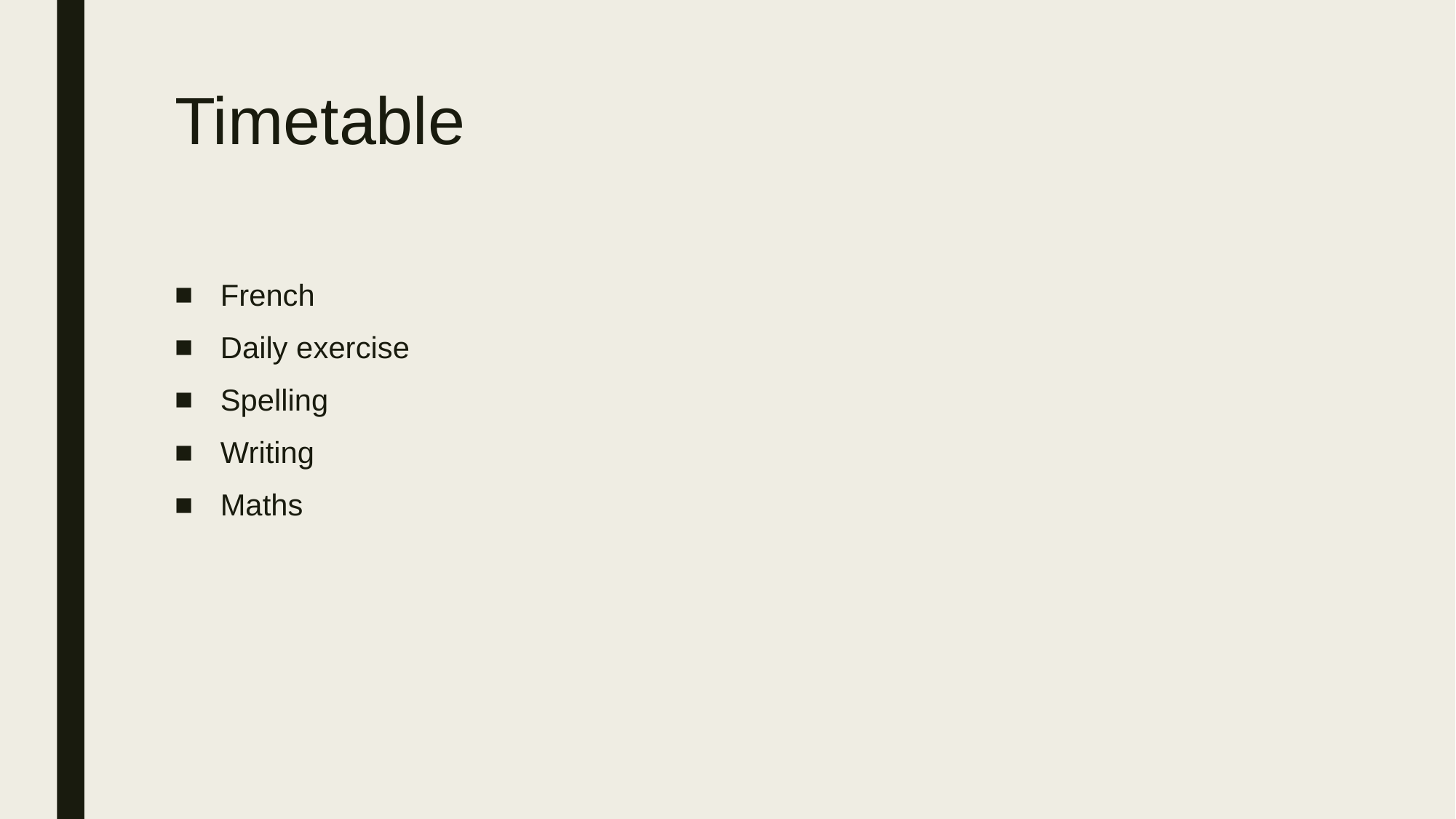

# Timetable
French
Daily exercise
Spelling
Writing
Maths